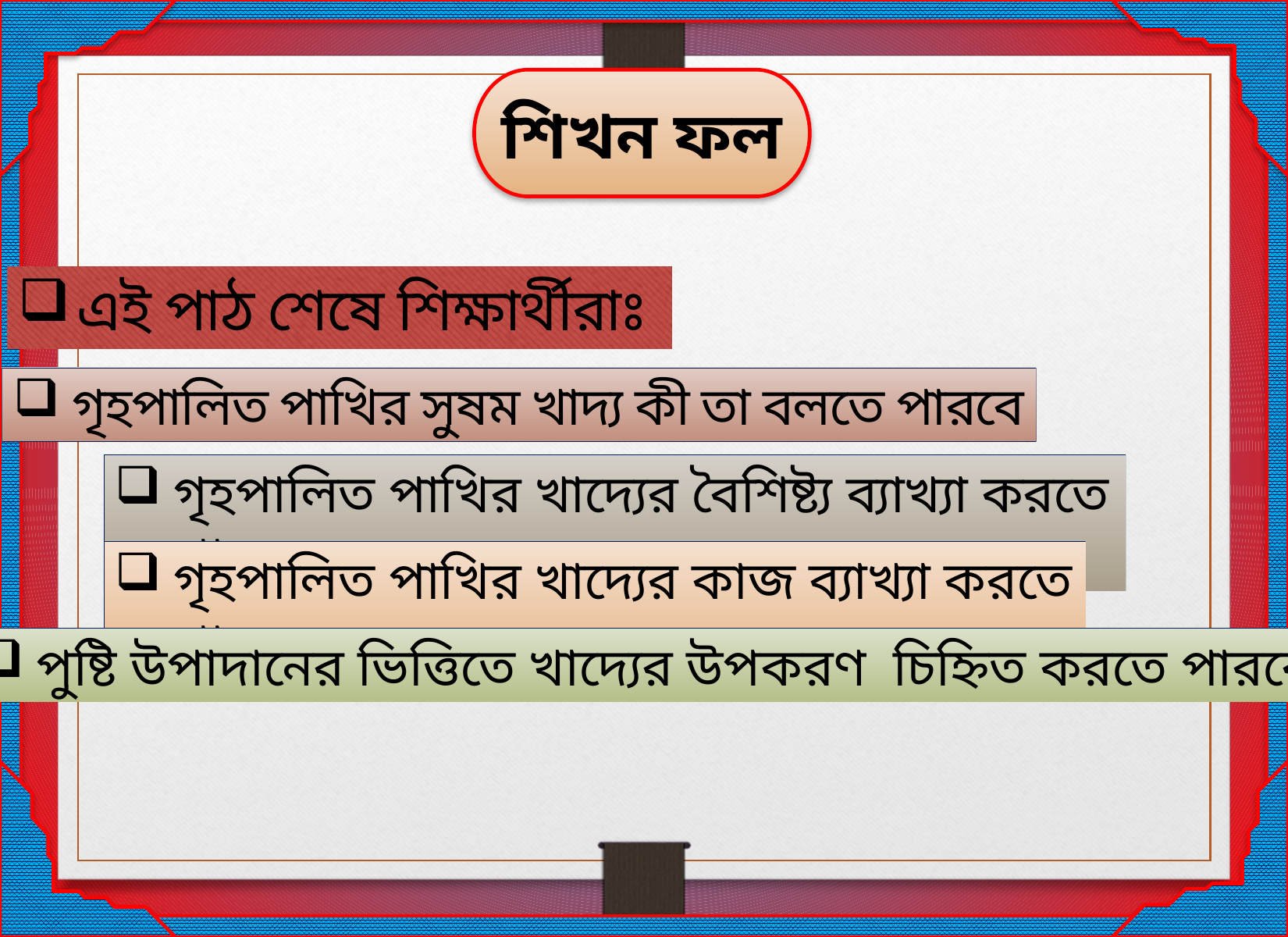

শিখন ফল
এই পাঠ শেষে শিক্ষার্থীরাঃ
গৃহপালিত পাখির সুষম খাদ্য কী তা বলতে পারবে
গৃহপালিত পাখির খাদ্যের বৈশিষ্ট্য ব্যাখ্যা করতে পারবে।
গৃহপালিত পাখির খাদ্যের কাজ ব্যাখ্যা করতে পারবে।
পুষ্টি উপাদানের ভিত্তিতে খাদ্যের উপকরণ  চিহ্নিত করতে পারবে।